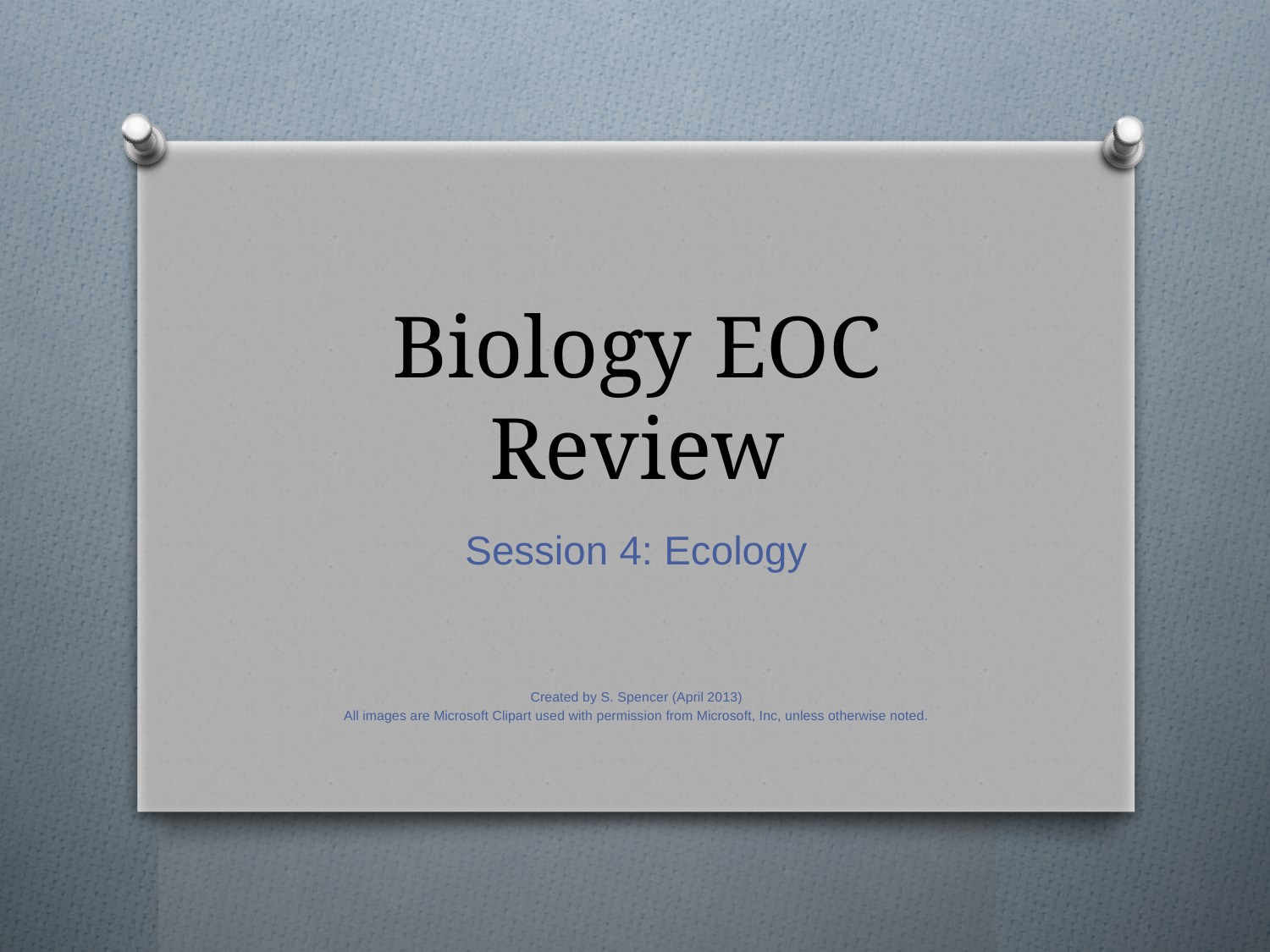

# Biology EOC Review
Session 4: Ecology

Created by S. Spencer (April 2013)
All images are Microsoft Clipart used with permission from Microsoft, Inc, unless otherwise noted.